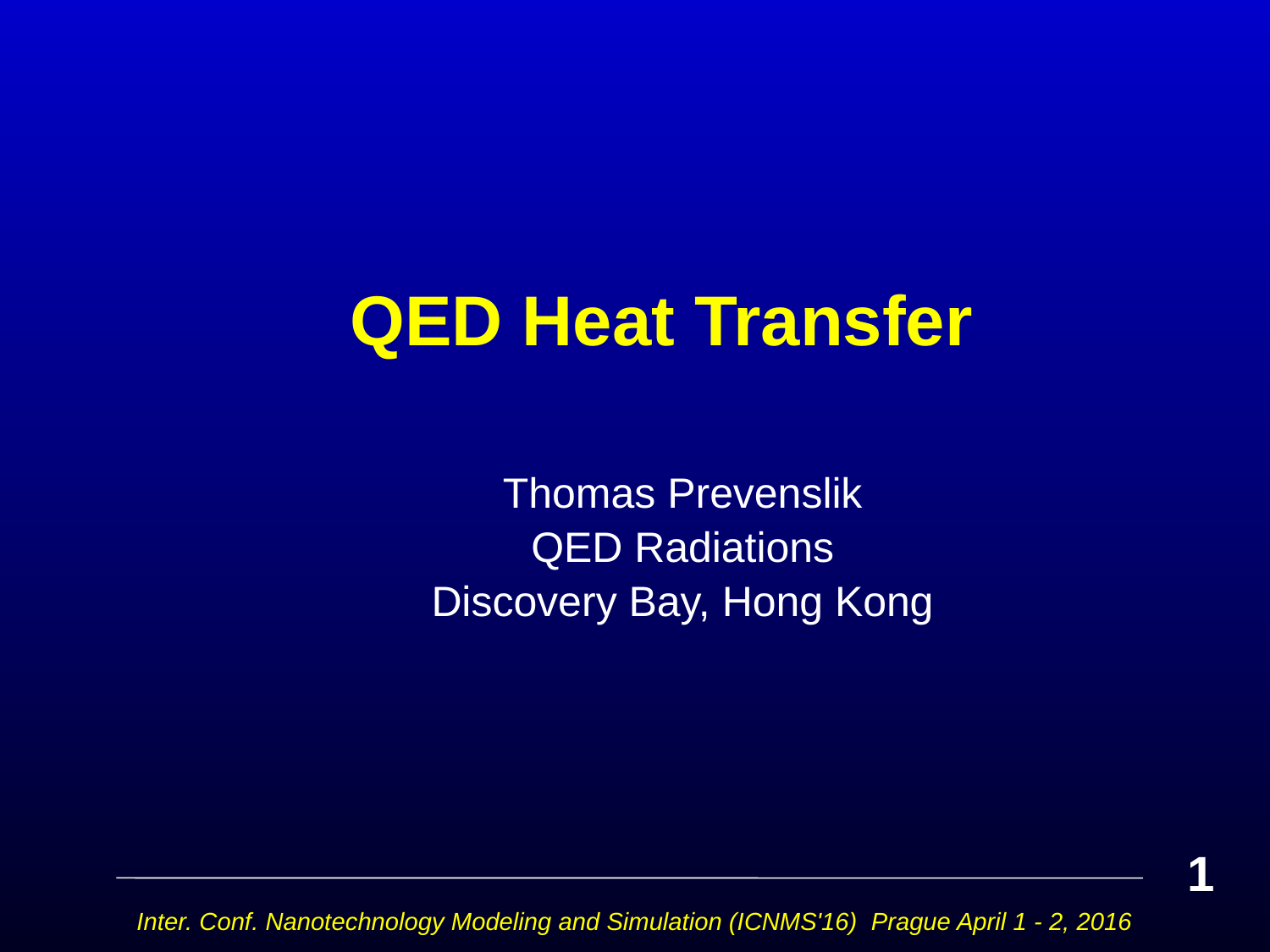

# QED Heat Transfer
Thomas Prevenslik
QED Radiations
Discovery Bay, Hong Kong
1
Inter. Conf. Nanotechnology Modeling and Simulation (ICNMS'16)  Prague April 1 - 2, 2016